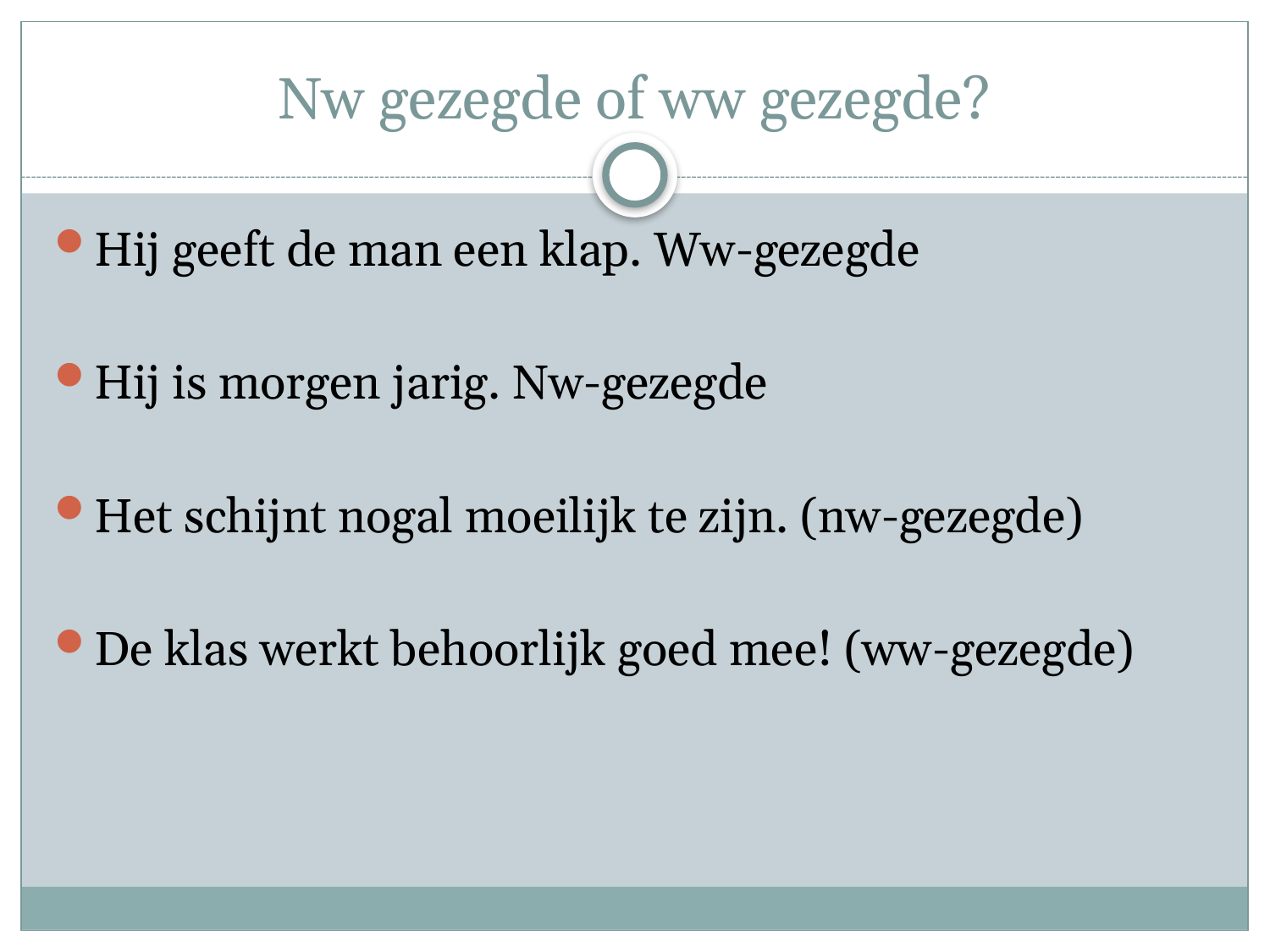

# Nw gezegde of ww gezegde?
Hij geeft de man een klap. Ww-gezegde

Hij is morgen jarig. Nw-gezegde

Het schijnt nogal moeilijk te zijn. (nw-gezegde)

De klas werkt behoorlijk goed mee! (ww-gezegde)